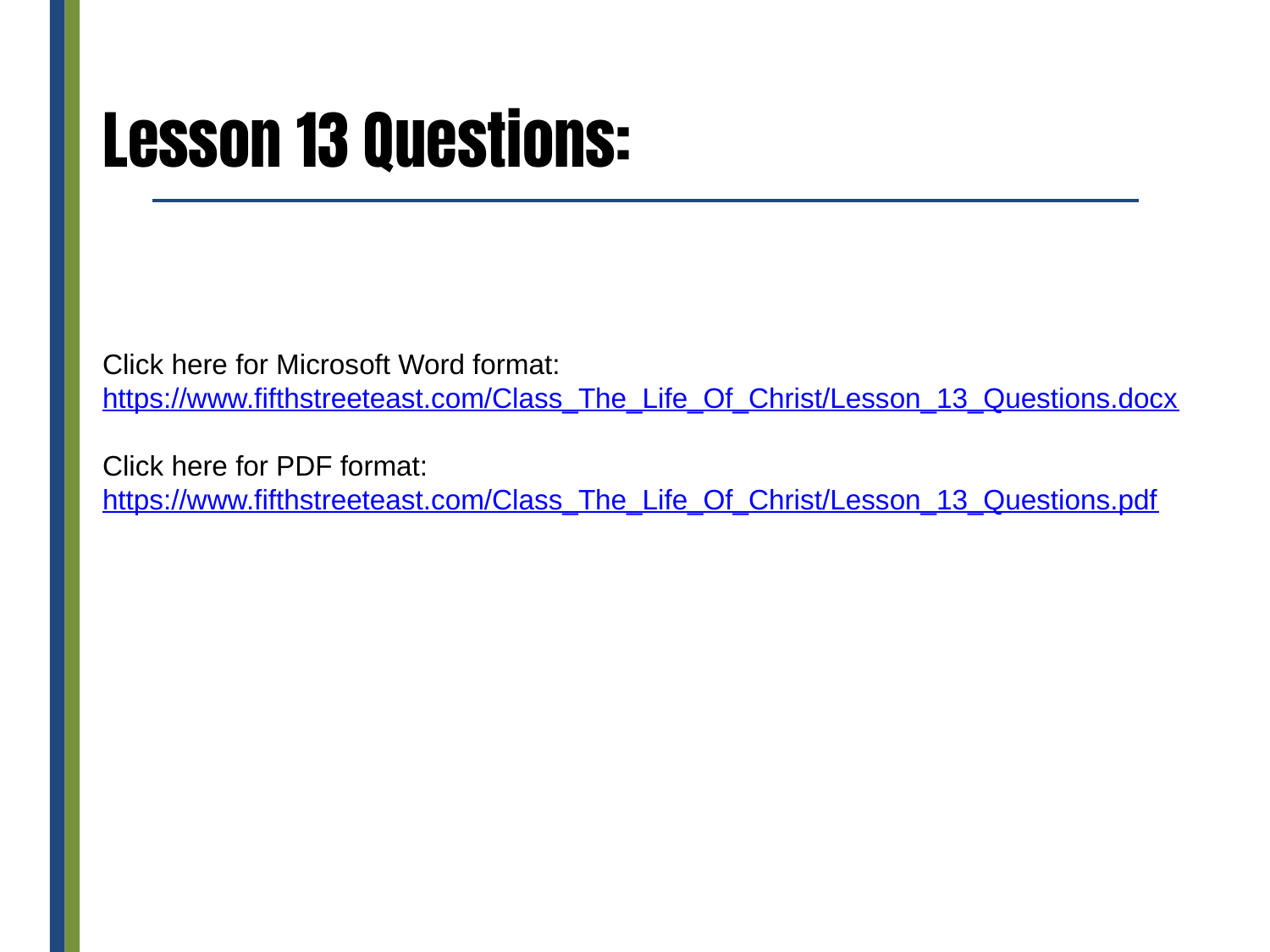

# Lesson 13 Questions:
Click here for Microsoft Word format:
https://www.fifthstreeteast.com/Class_The_Life_Of_Christ/Lesson_13_Questions.docx

Click here for PDF format:
https://www.fifthstreeteast.com/Class_The_Life_Of_Christ/Lesson_13_Questions.pdf